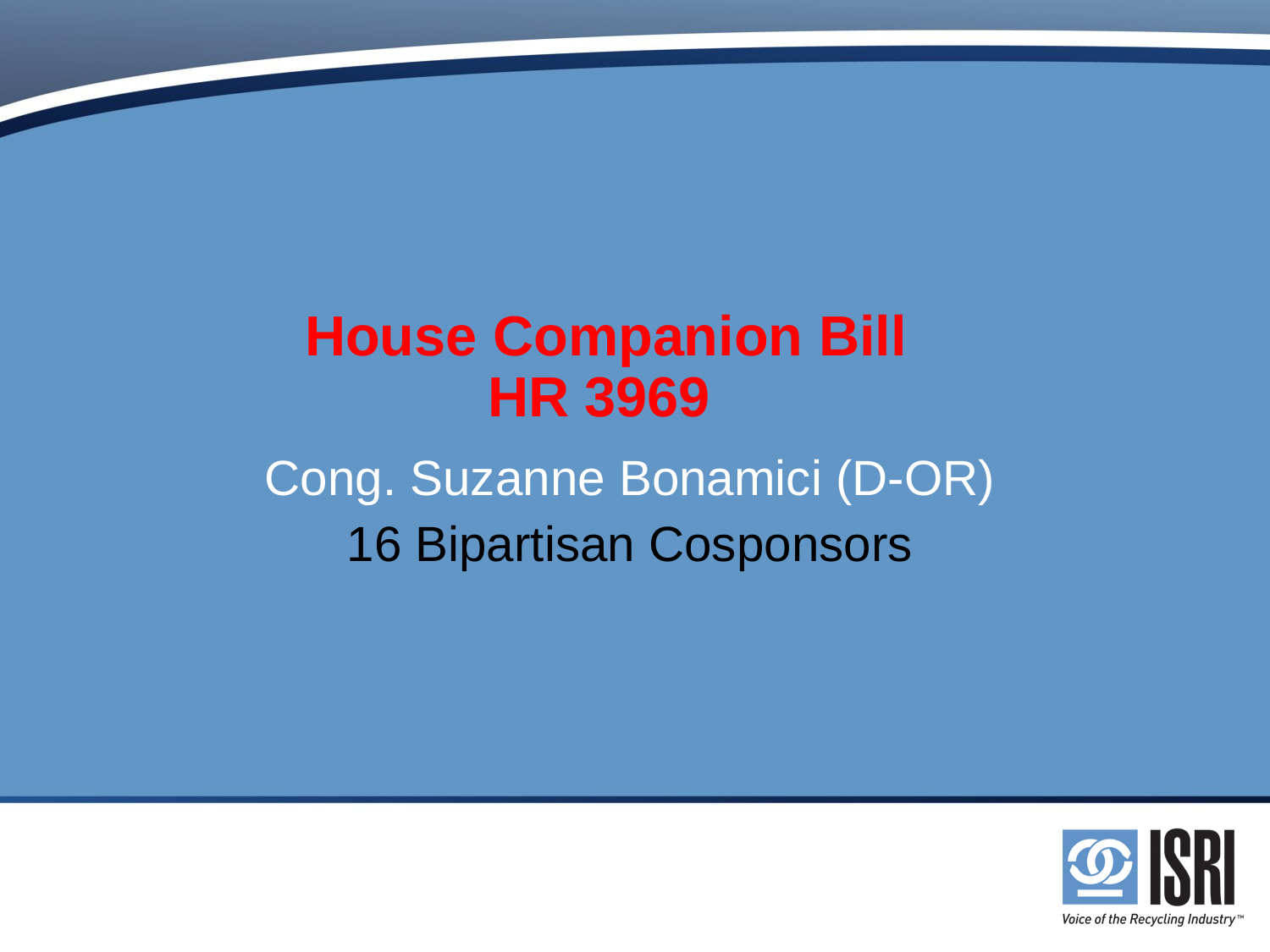

# House Companion Bill HR 3969
Cong. Suzanne Bonamici (D-OR)
16 Bipartisan Cosponsors